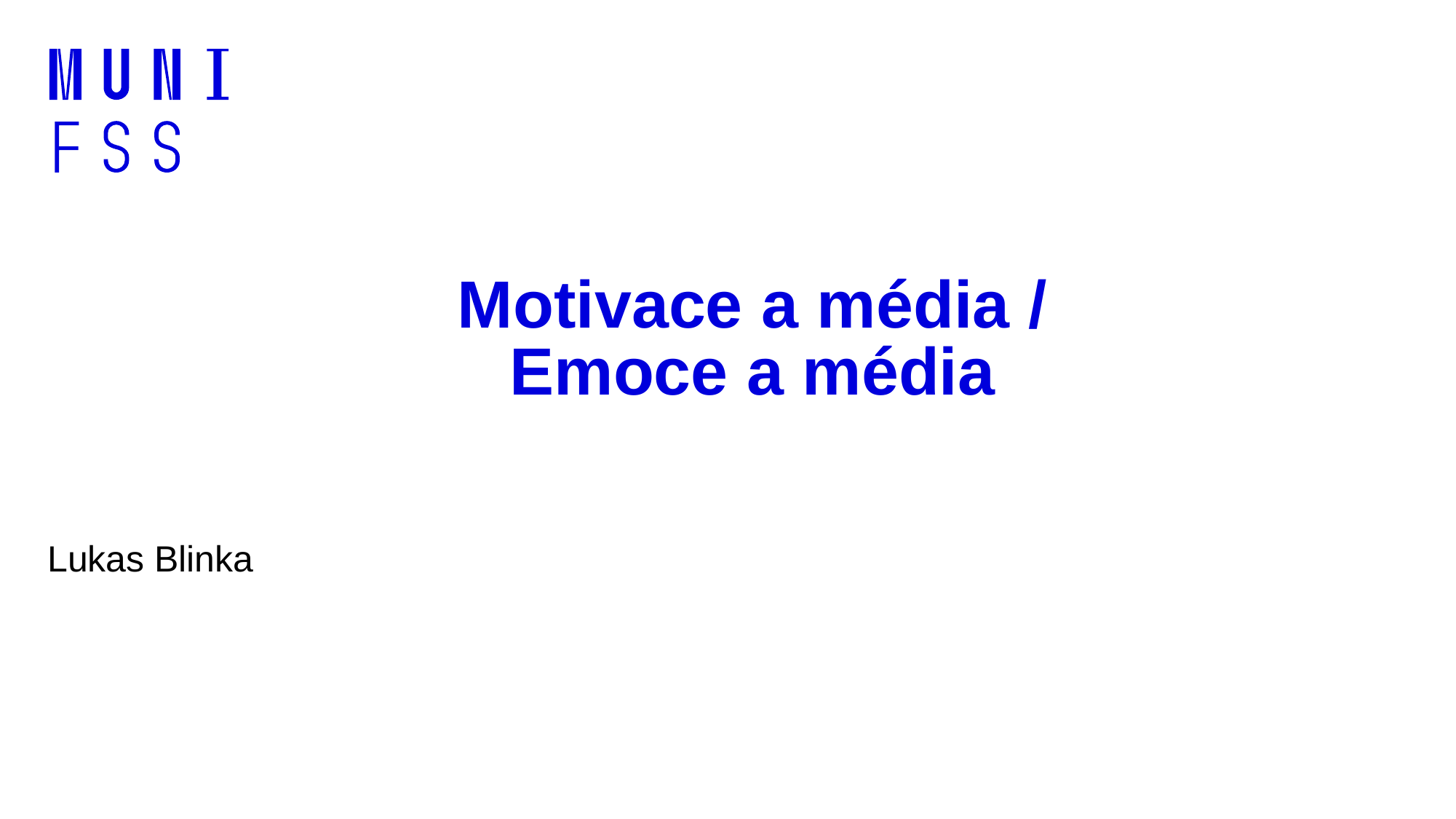

# Motivace a média / Emoce a média

Lukas Blinka